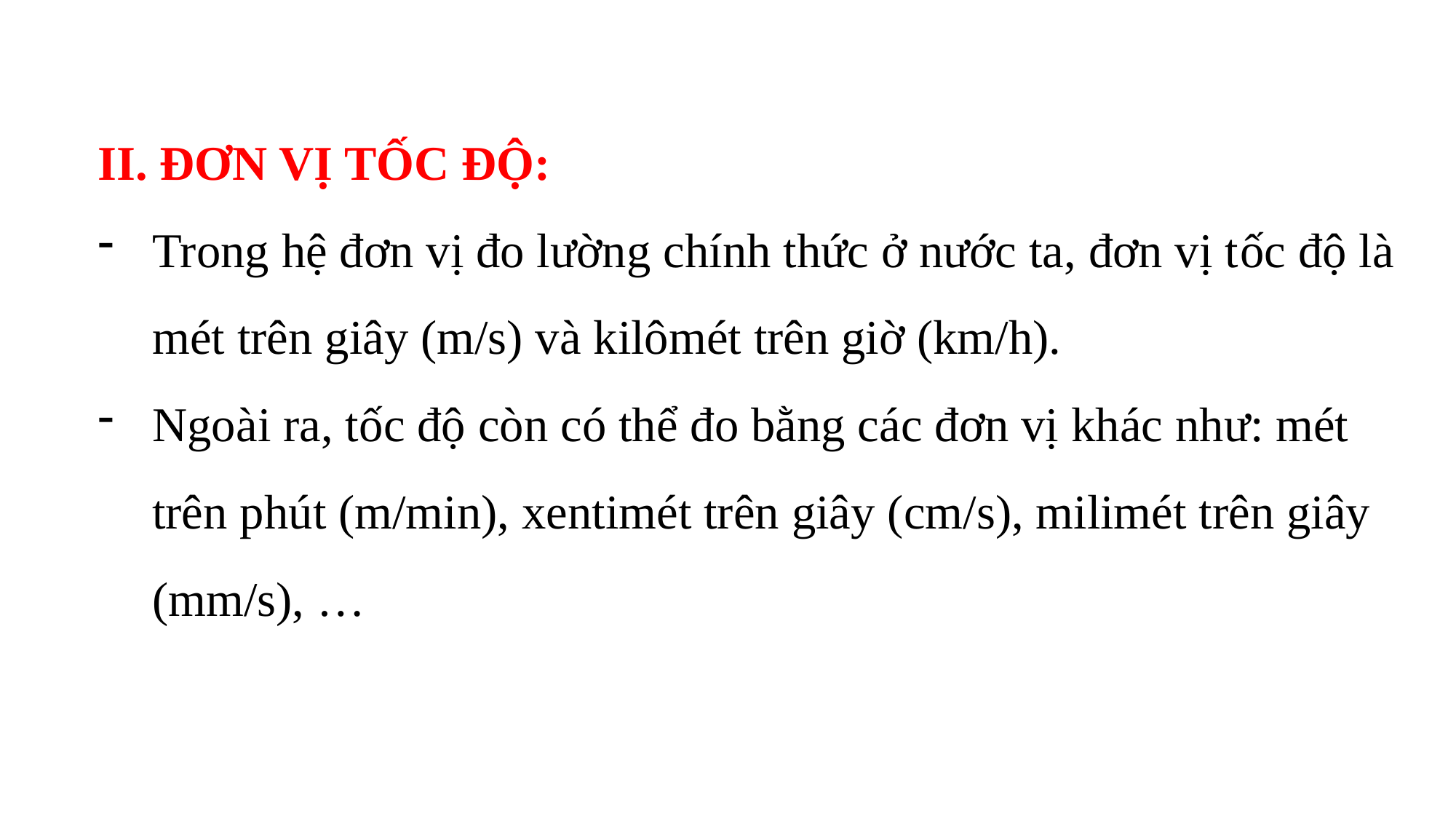

II. ĐƠN VỊ TỐC ĐỘ:
Trong hệ đơn vị đo lường chính thức ở nước ta, đơn vị tốc độ là mét trên giây (m/s) và kilômét trên giờ (km/h).
Ngoài ra, tốc độ còn có thể đo bằng các đơn vị khác như: mét trên phút (m/min), xentimét trên giây (cm/s), milimét trên giây (mm/s), …